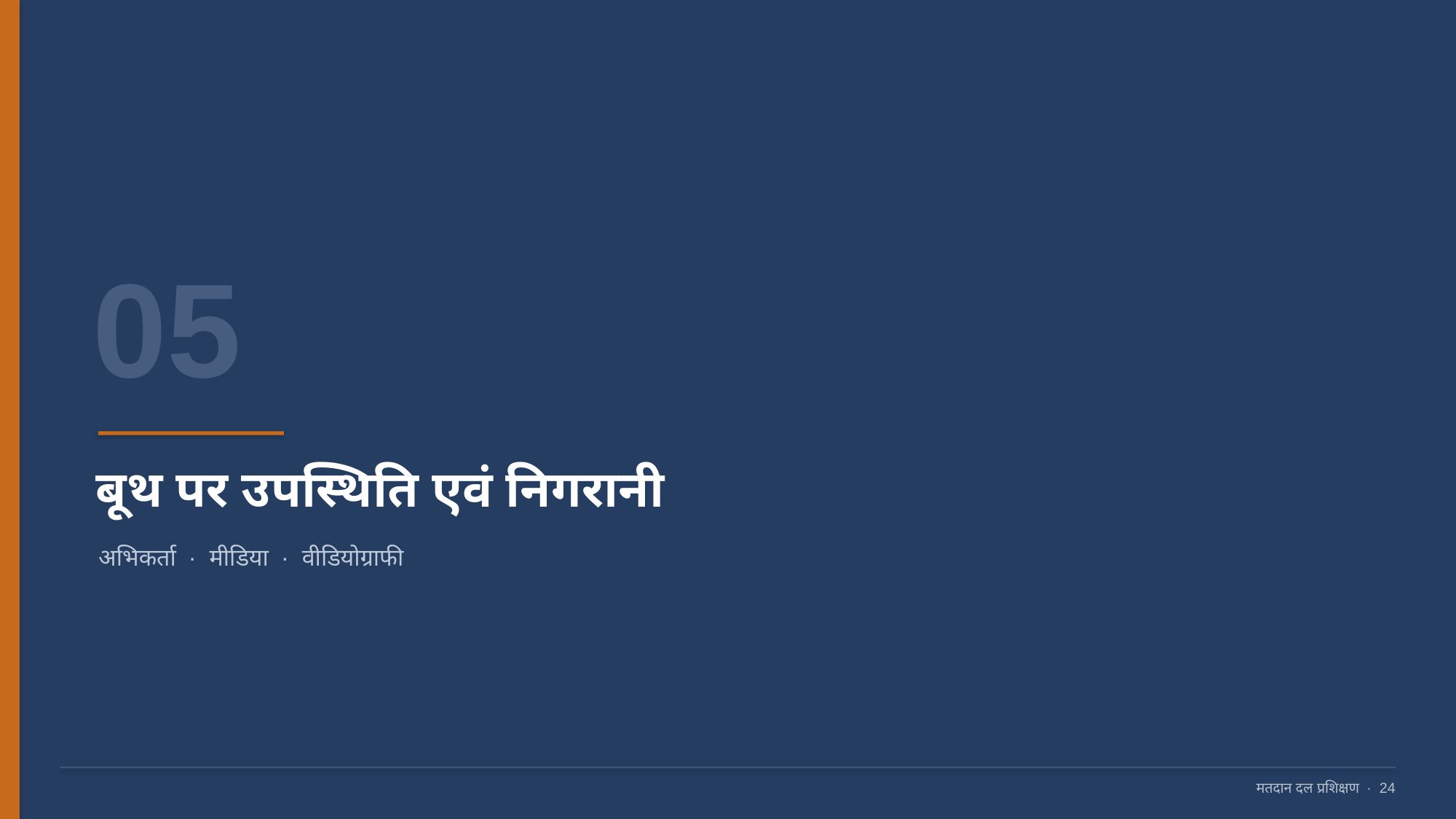

05

बूथ पर उपस्थिति एवं निगरानी
अभिकर्ता  ·  मीडिया  ·  वीडियोग्राफी

मतदान दल प्रशिक्षण  ·  24